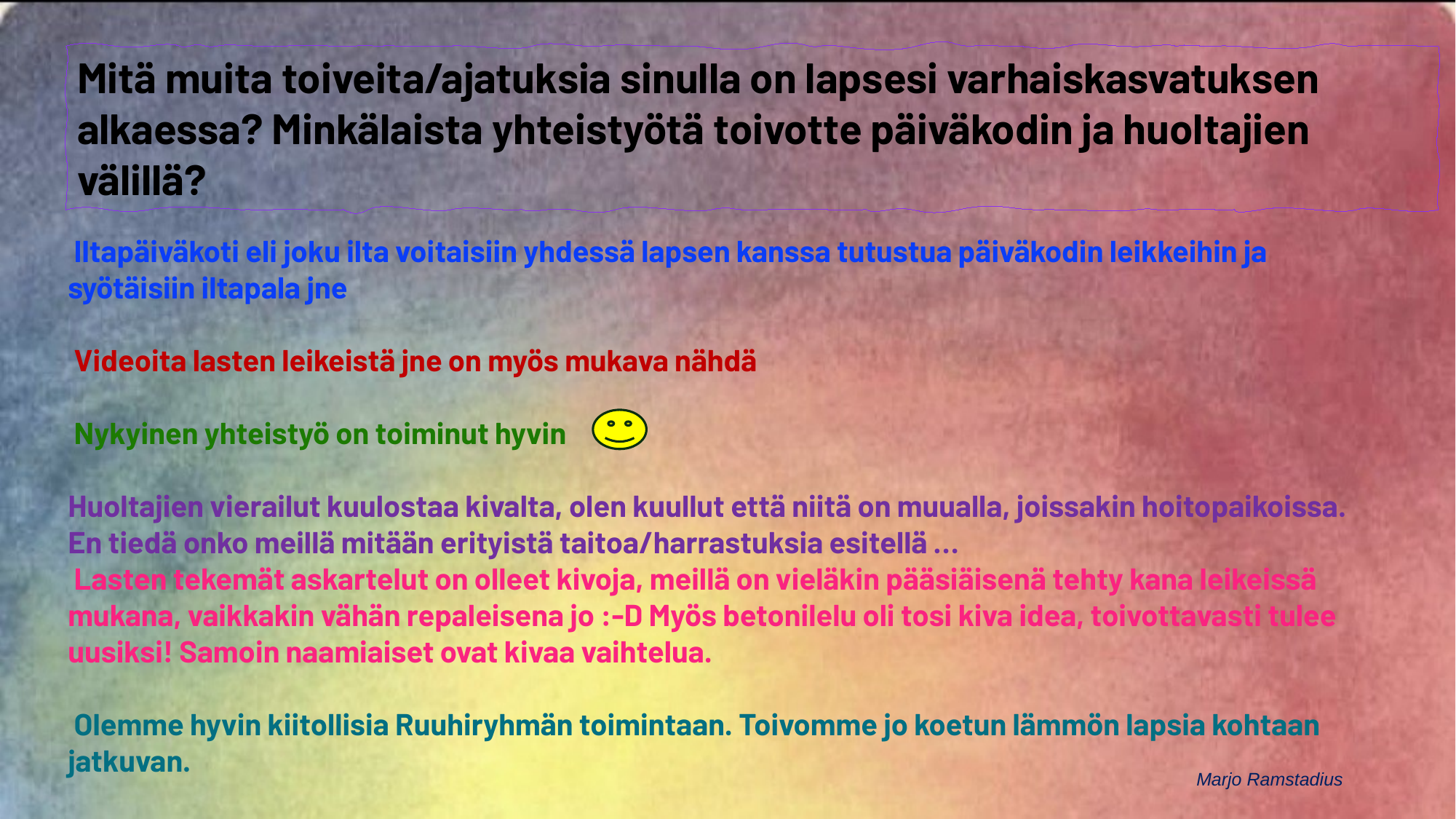

Mitä muita toiveita/ajatuksia sinulla on lapsesi varhaiskasvatuksen alkaessa? Minkälaista yhteistyötä toivotte päiväkodin ja huoltajien välillä?
 Iltapäiväkoti eli joku ilta voitaisiin yhdessä lapsen kanssa tutustua päiväkodin leikkeihin ja syötäisiin iltapala jne

 Videoita lasten leikeistä jne on myös mukava nähdä

 Nykyinen yhteistyö on toiminut hyvin

Huoltajien vierailut kuulostaa kivalta, olen kuullut että niitä on muualla, joissakin hoitopaikoissa. En tiedä onko meillä mitään erityistä taitoa/harrastuksia esitellä …
 Lasten tekemät askartelut on olleet kivoja, meillä on vieläkin pääsiäisenä tehty kana leikeissä mukana, vaikkakin vähän repaleisena jo :-D Myös betonilelu oli tosi kiva idea, toivottavasti tulee uusiksi! Samoin naamiaiset ovat kivaa vaihtelua.

 Olemme hyvin kiitollisia Ruuhiryhmän toimintaan. Toivomme jo koetun lämmön lapsia kohtaan jatkuvan.

Marjo Ramstadius